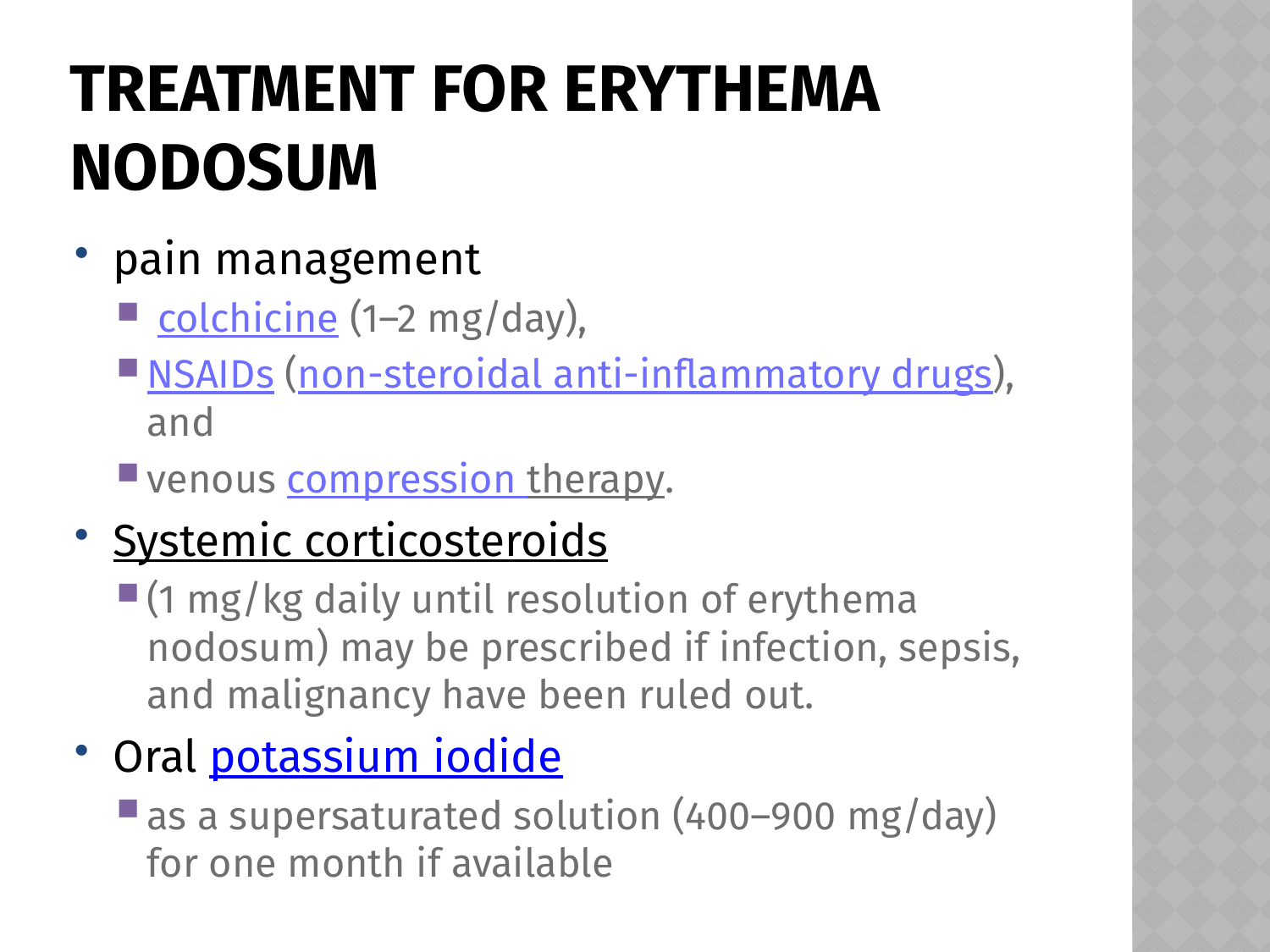

# treatment for erythema nodosum
pain management
 colchicine (1–2 mg/day),
NSAIDs (non-steroidal anti-inflammatory drugs), and
venous compression therapy.
Systemic corticosteroids
(1 mg/kg daily until resolution of erythema nodosum) may be prescribed if infection, sepsis, and malignancy have been ruled out.
Oral potassium iodide
as a supersaturated solution (400–900 mg/day) for one month if available